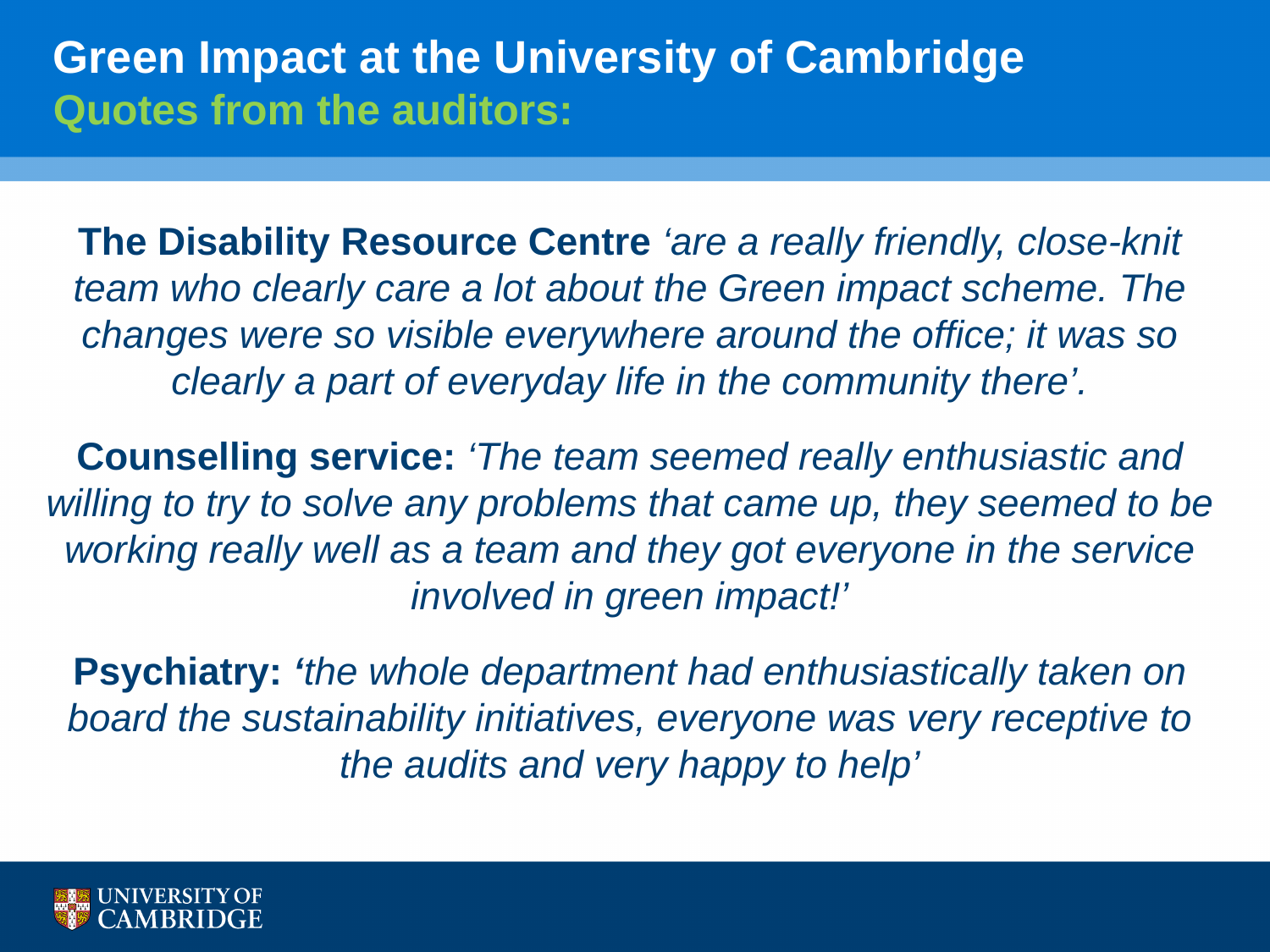

# Green Impact at the University of Cambridge Quotes from the auditors:
The Disability Resource Centre ‘are a really friendly, close-knit team who clearly care a lot about the Green impact scheme. The changes were so visible everywhere around the office; it was so clearly a part of everyday life in the community there’.
Counselling service: ‘The team seemed really enthusiastic and willing to try to solve any problems that came up, they seemed to be working really well as a team and they got everyone in the service involved in green impact!’
Psychiatry: ‘the whole department had enthusiastically taken on board the sustainability initiatives, everyone was very receptive to the audits and very happy to help’